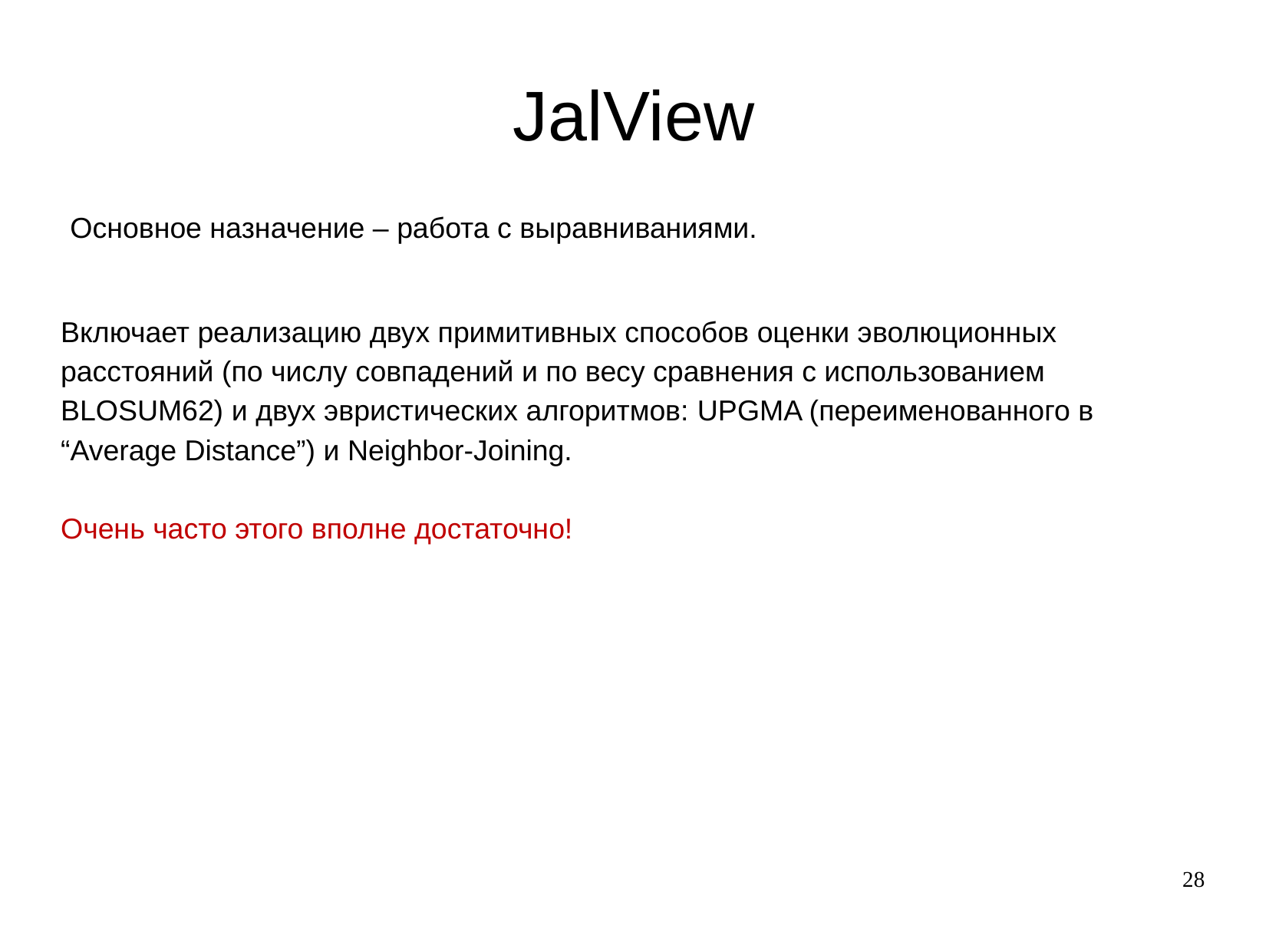

# JalView
Основное назначение – работа с выравниваниями.
Включает реализацию двух примитивных способов оценки эволюционных расстояний (по числу совпадений и по весу сравнения с использованием BLOSUM62) и двух эвристических алгоритмов: UPGMA (переименованного в “Average Distance”) и Neighbor-Joining.

Очень часто этого вполне достаточно!
28